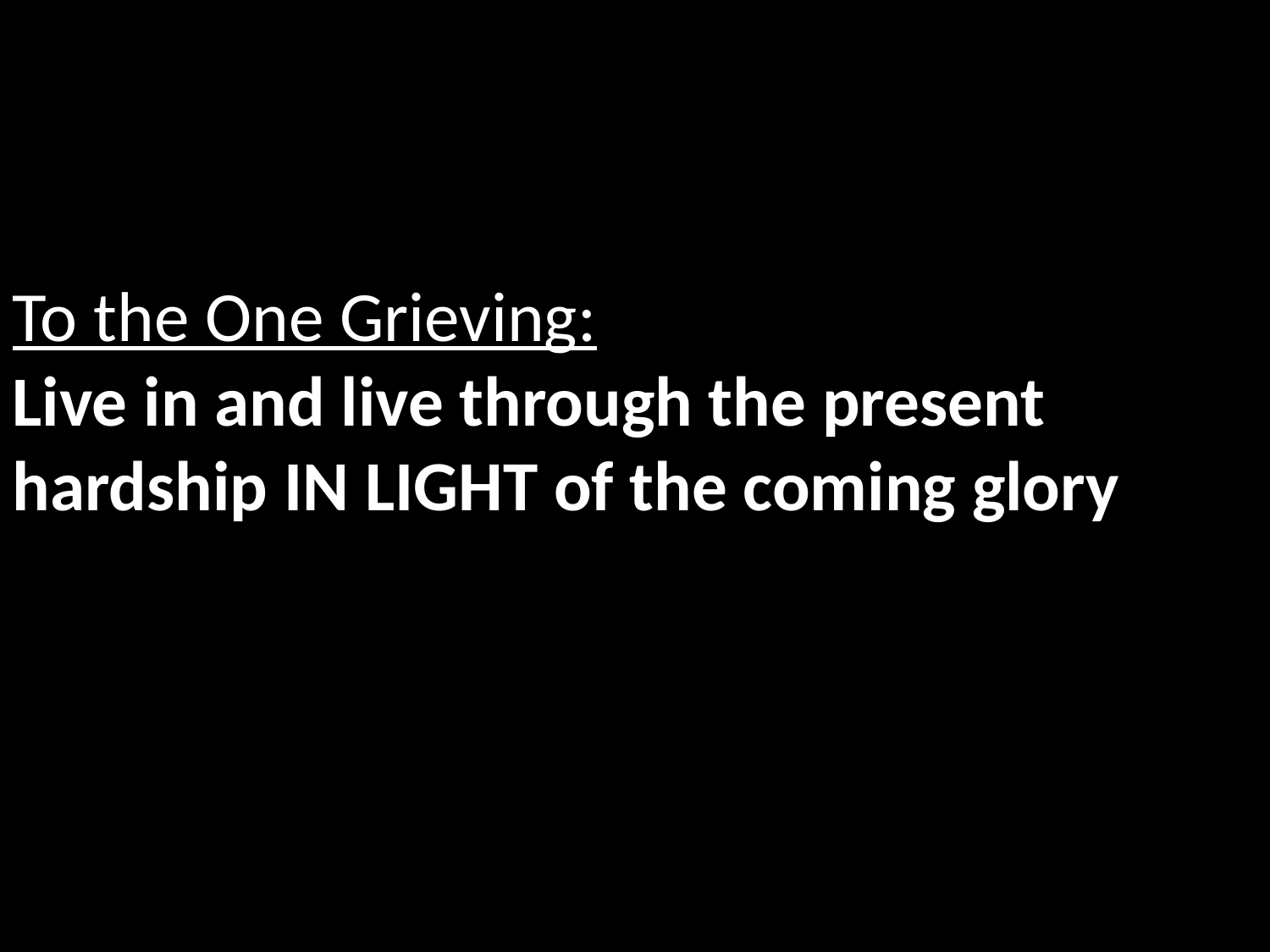

To the One Grieving:
Live in and live through the present hardship IN LIGHT of the coming glory